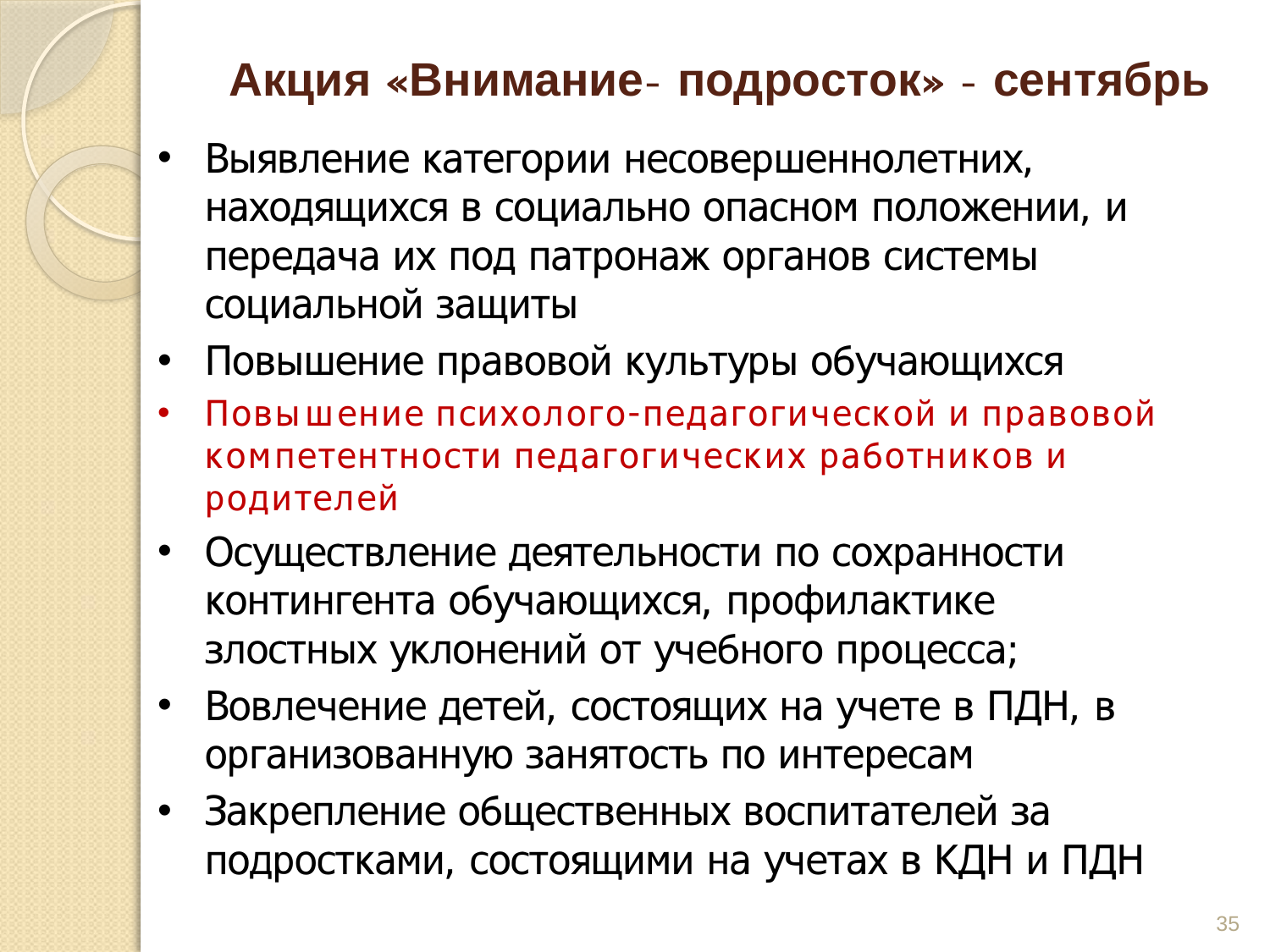

# Акция «Внимание- подросток» - сентябрь
Выявление категории несовершеннолетних, находящихся в социально опасном положении, и передача их под патронаж органов системы социальной защиты
Повышение правовой культуры обучающихся
Повышение психолого-педагогической и правовой компетентности педагогических работников и родителей
Осуществление деятельности по сохранности контингента обучающихся, профилактике злостных уклонений от учебного процесса;
Вовлечение детей, состоящих на учете в ПДН, в организованную занятость по интересам
Закрепление общественных воспитателей за подростками, состоящими на учетах в КДН и ПДН

35